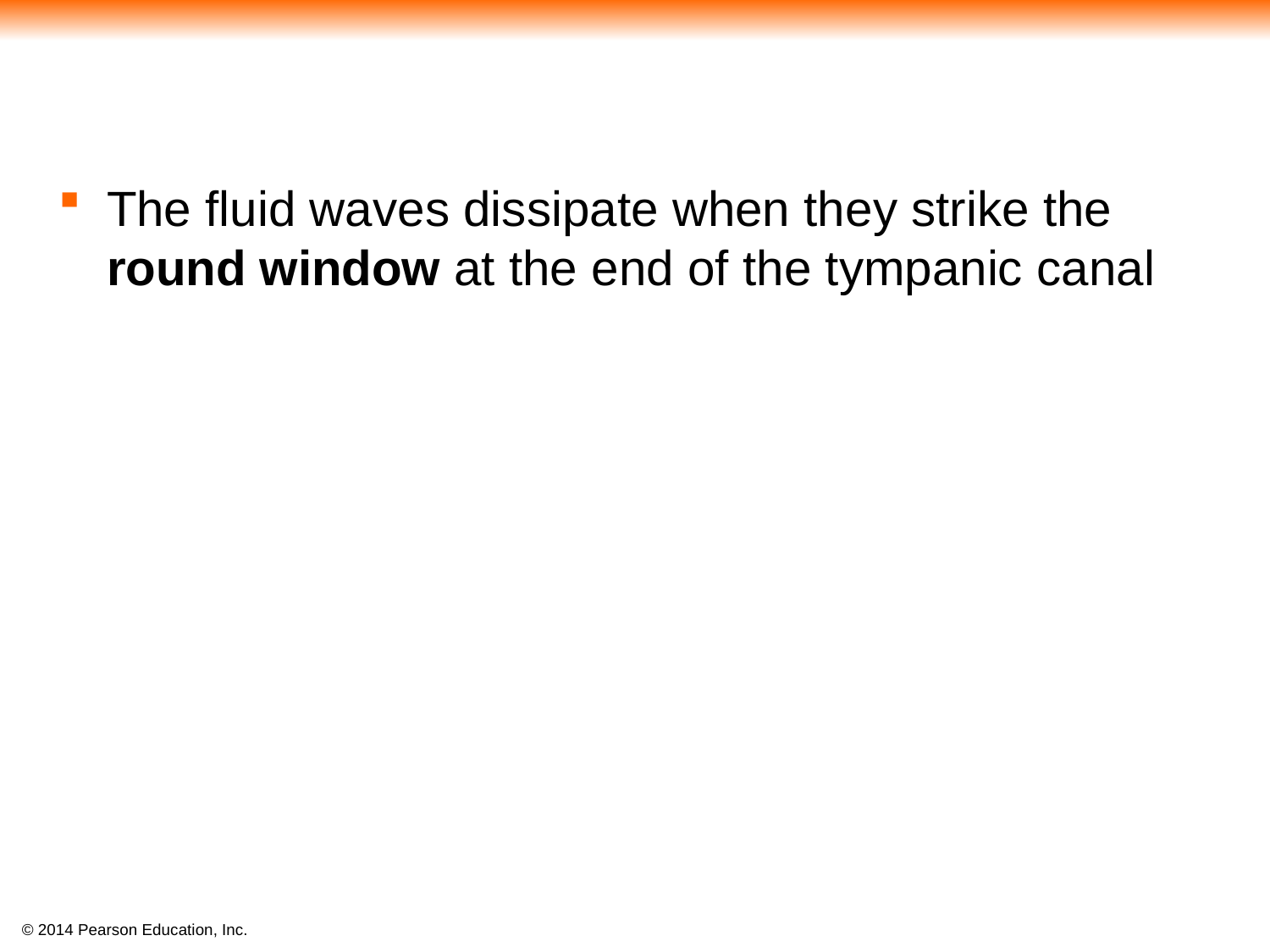

The fluid waves dissipate when they strike the round window at the end of the tympanic canal